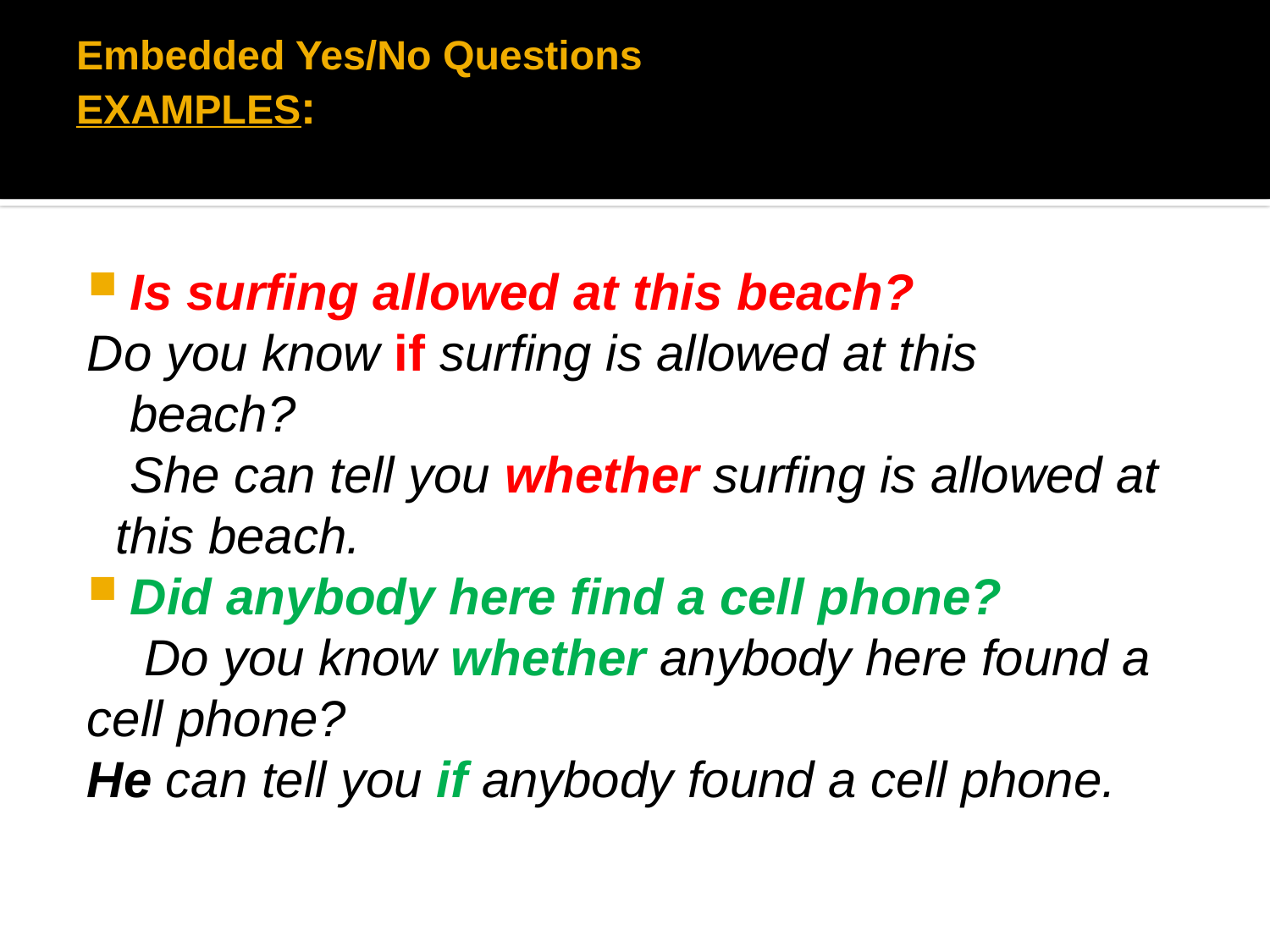

# Embedded Yes/No Questions EXAMPLES:
Is surfing allowed at this beach?
Do you know if surfing is allowed at this
   beach?
   She can tell you whether surfing is allowed at
  this beach.
Did anybody here find a cell phone?
    Do you know whether anybody here found a cell phone?
He can tell you if anybody found a cell phone.